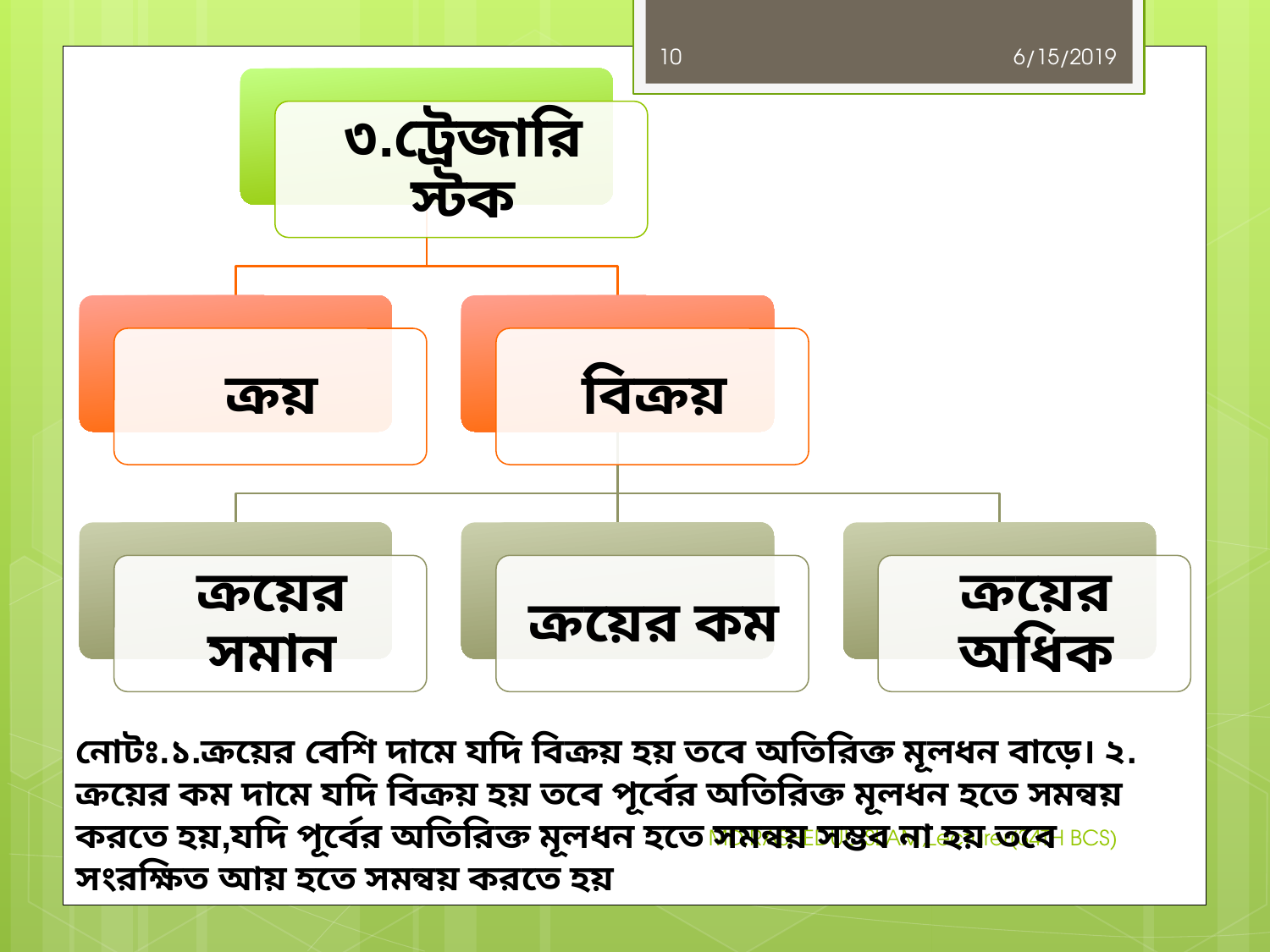

10
6/15/2019
৩.ট্রেজারি স্টক
ক্রয়
বিক্রয়
ক্রয়ের সমান
ক্রয়ের কম
ক্রয়ের অধিক
নোটঃ.১.ক্রয়ের বেশি দামে যদি বিক্রয় হয় তবে অতিরিক্ত মূলধন বাড়ে। ২. ক্রয়ের কম দামে যদি বিক্রয় হয় তবে পূর্বের অতিরিক্ত মূলধন হতে সমন্বয় করতে হয়,যদি পূর্বের অতিরিক্ত মূলধন হতে সমন্বয় সম্ভব না হয় তবে সংরক্ষিত আয় হতে সমন্বয় করতে হয়
MD.RASHEDUL ISLAM,Lecturer(34TH BCS)